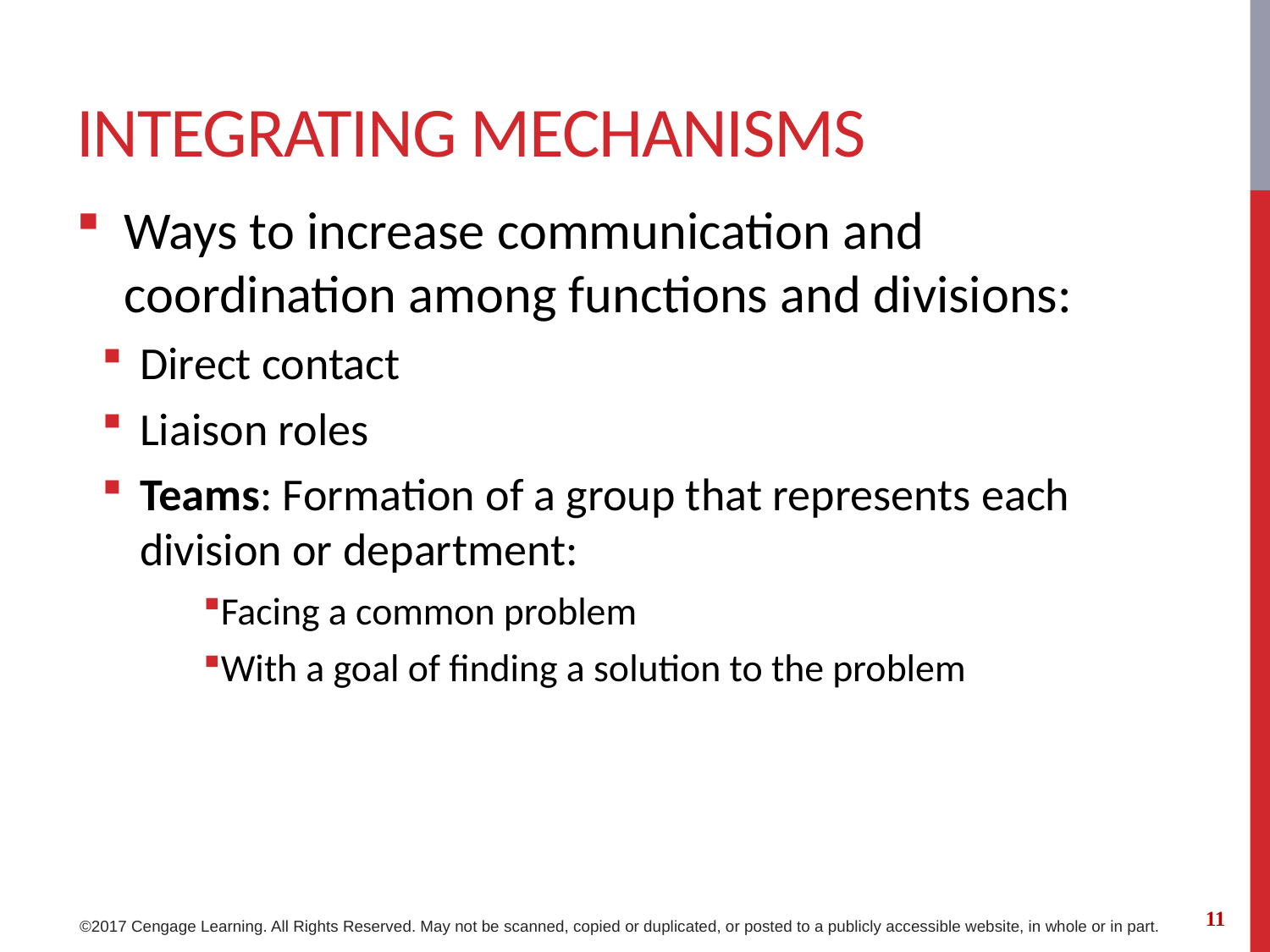

# Integrating Mechanisms
Ways to increase communication and coordination among functions and divisions:
Direct contact
Liaison roles
Teams: Formation of a group that represents each division or department:
Facing a common problem
With a goal of finding a solution to the problem
11